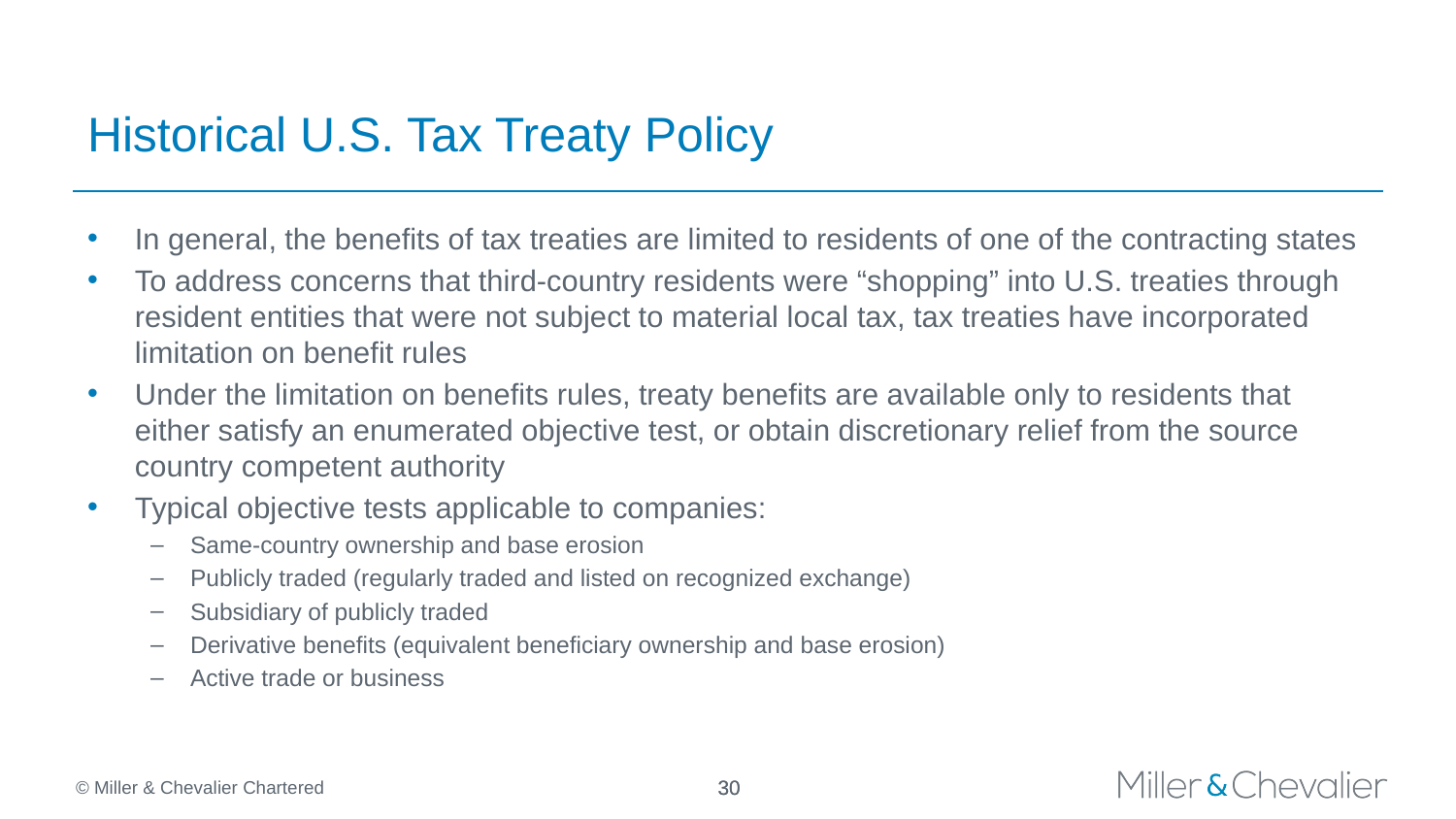

# Historical U.S. Tax Treaty Policy
In general, the benefits of tax treaties are limited to residents of one of the contracting states
To address concerns that third-country residents were “shopping” into U.S. treaties through resident entities that were not subject to material local tax, tax treaties have incorporated limitation on benefit rules
Under the limitation on benefits rules, treaty benefits are available only to residents that either satisfy an enumerated objective test, or obtain discretionary relief from the source country competent authority
Typical objective tests applicable to companies:
Same-country ownership and base erosion
Publicly traded (regularly traded and listed on recognized exchange)
Subsidiary of publicly traded
Derivative benefits (equivalent beneficiary ownership and base erosion)
Active trade or business